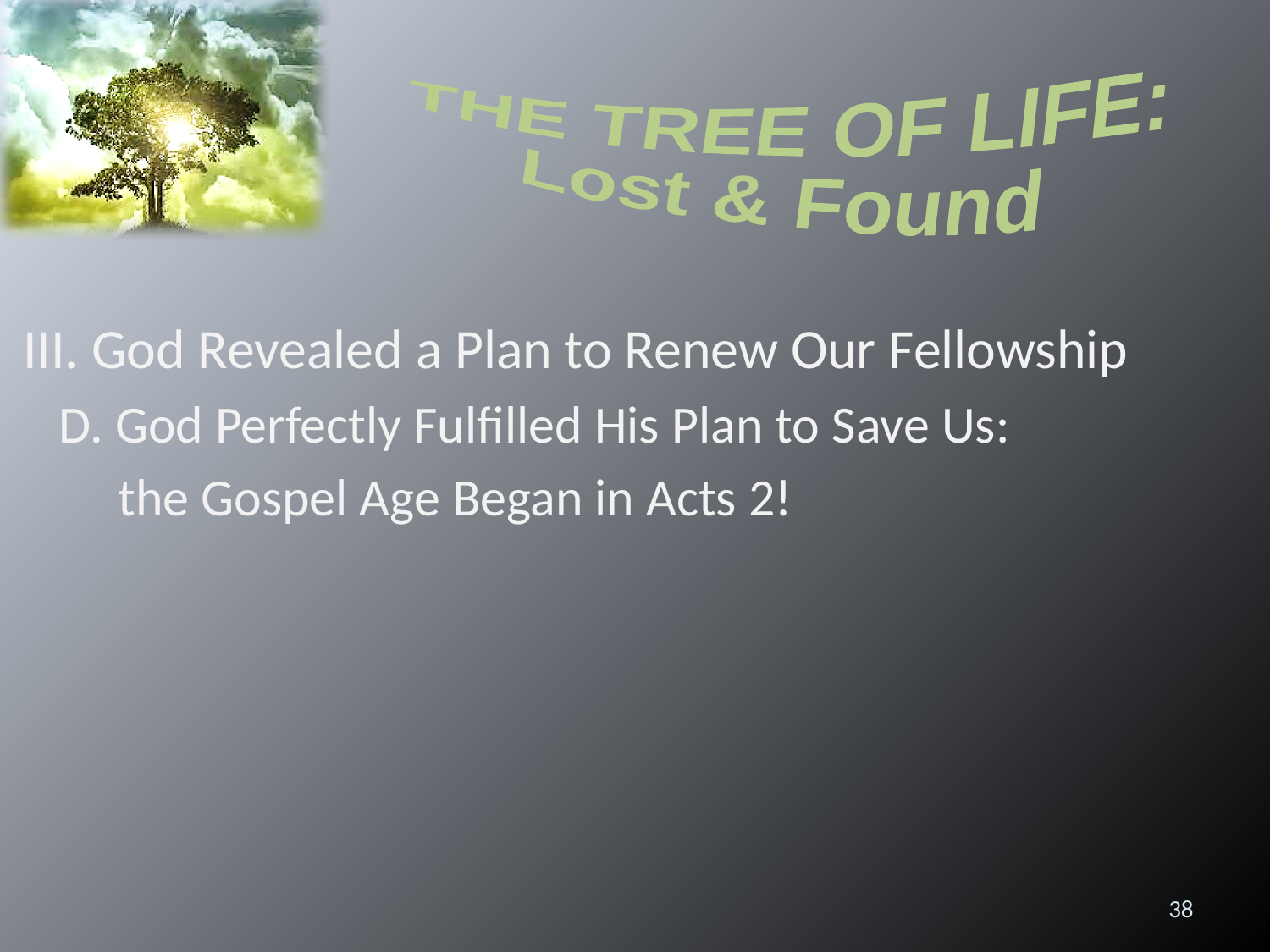

THE TREE OF LIFE:
Lost & Found
III. God Revealed a Plan to Renew Our Fellowship
   D. God Perfectly Fulfilled His Plan to Save Us:
        the Gospel Age Began in Acts 2!
38